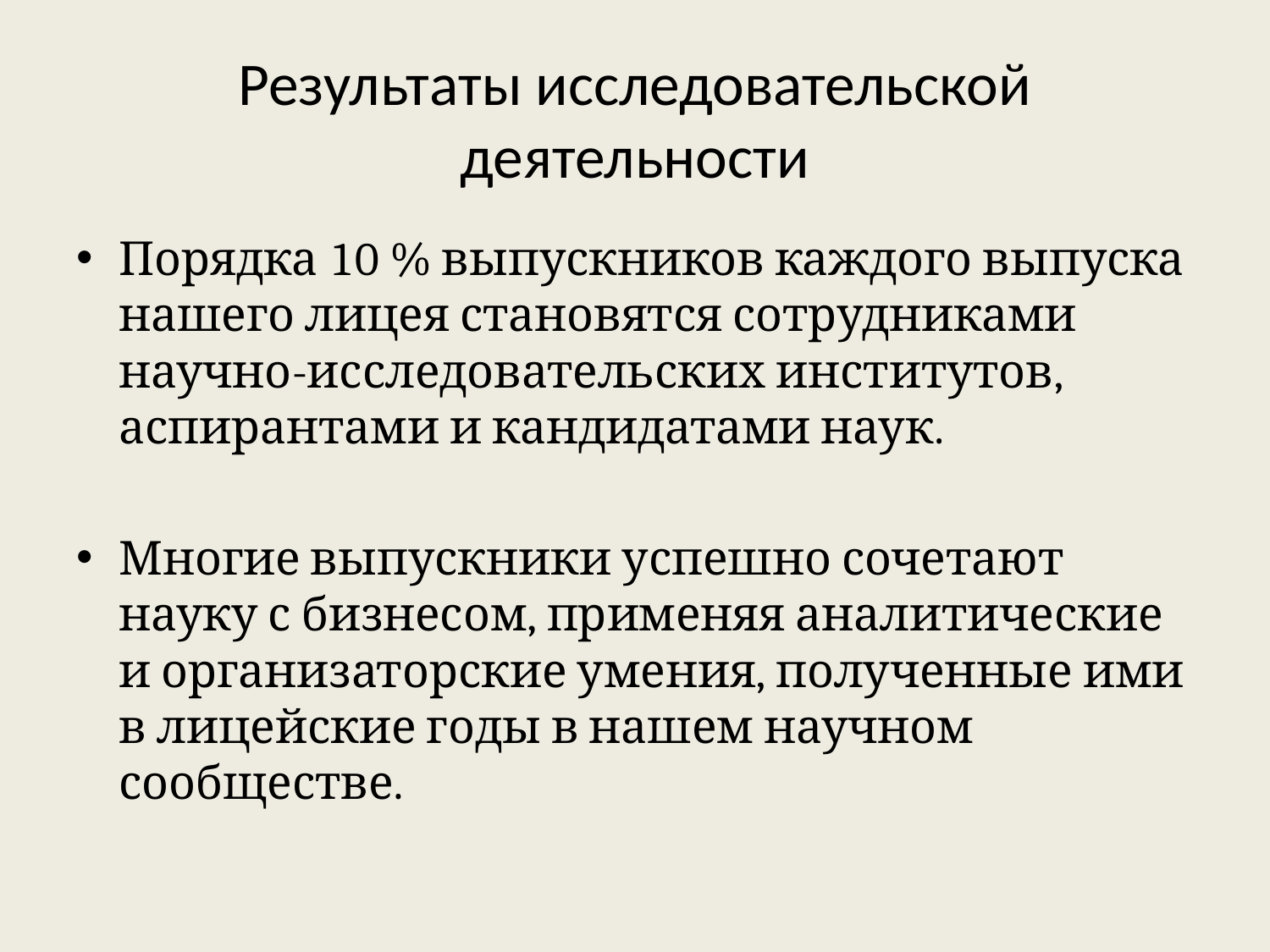

# Результаты исследовательской деятельности
Порядка 10 % выпускников каждого выпуска нашего лицея становятся сотрудниками научно-исследовательских институтов, аспирантами и кандидатами наук.

Многие выпускники успешно сочетают науку с бизнесом, применяя аналитические и организаторские умения, полученные ими в лицейские годы в нашем научном сообществе.